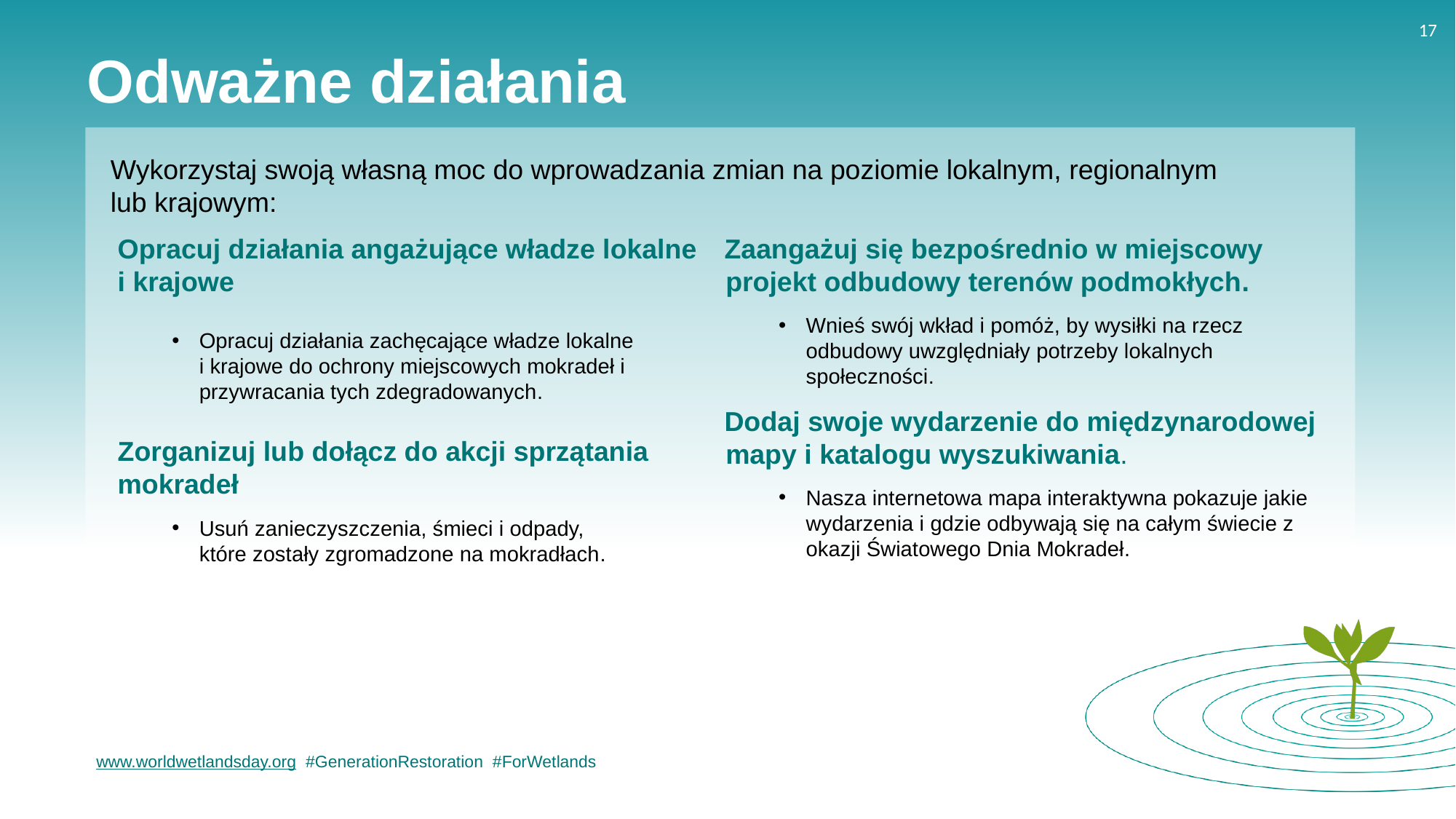

# Odważne działania
Wykorzystaj swoją własną moc do wprowadzania zmian na poziomie lokalnym, regionalnym lub krajowym:
Opracuj działania angażujące władze lokalne
i krajowe
Opracuj działania zachęcające władze lokalne
i krajowe do ochrony miejscowych mokradeł i przywracania tych zdegradowanych.
Zorganizuj lub dołącz do akcji sprzątania mokradeł
Usuń zanieczyszczenia, śmieci i odpady,
które zostały zgromadzone na mokradłach.

Zaangażuj się bezpośrednio w miejscowy projekt odbudowy terenów podmokłych.
Wnieś swój wkład i pomóż, by wysiłki na rzecz odbudowy uwzględniały potrzeby lokalnych społeczności.
Dodaj swoje wydarzenie do międzynarodowej mapy i katalogu wyszukiwania.
Nasza internetowa mapa interaktywna pokazuje jakie wydarzenia i gdzie odbywają się na całym świecie z okazji Światowego Dnia Mokradeł.